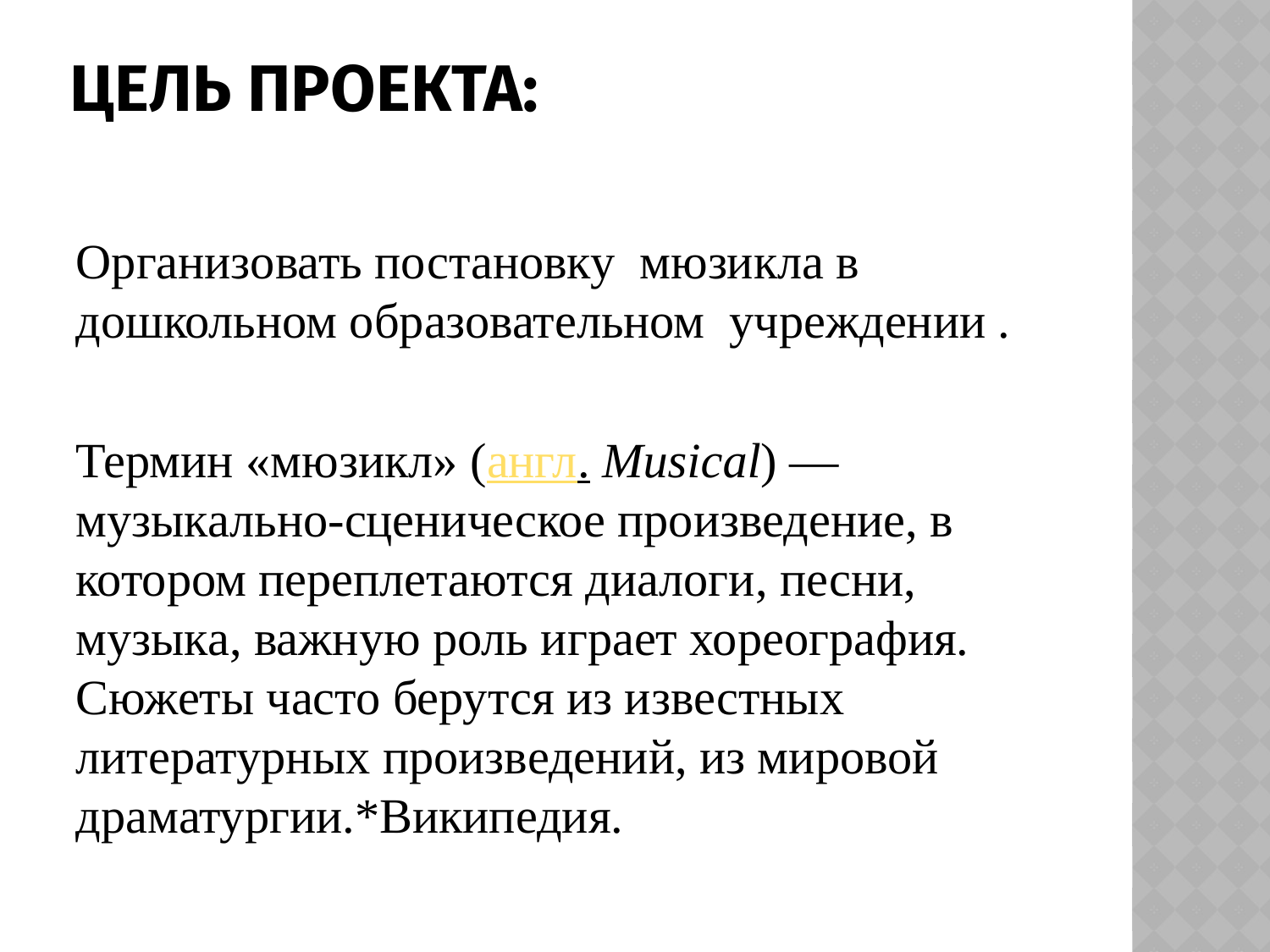

# Цель проекта:
Организовать постановку  мюзикла в дошкольном образовательном  учреждении .

Термин «мюзикл» (англ. Musical) — музыкально-сценическое произведение, в котором переплетаются диалоги, песни, музыка, важную роль играет хореография. Сюжеты часто берутся из известных литературных произведений, из мировой драматургии.*Википедия.